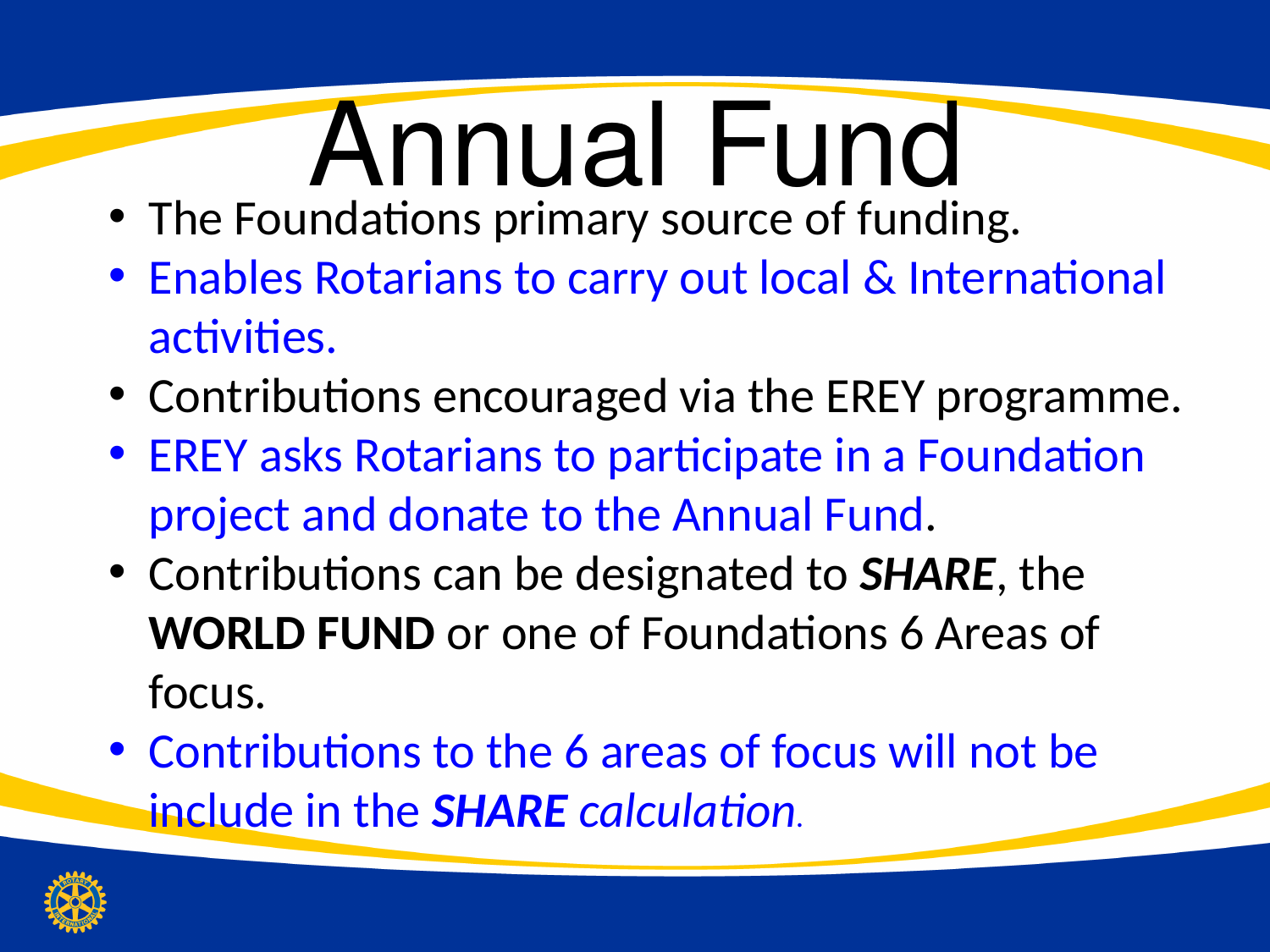

# Annual Fund
The Foundations primary source of funding.
Enables Rotarians to carry out local & International activities.
Contributions encouraged via the EREY programme.
EREY asks Rotarians to participate in a Foundation project and donate to the Annual Fund.
Contributions can be designated to SHARE, the WORLD FUND or one of Foundations 6 Areas of focus.
Contributions to the 6 areas of focus will not be include in the SHARE calculation.